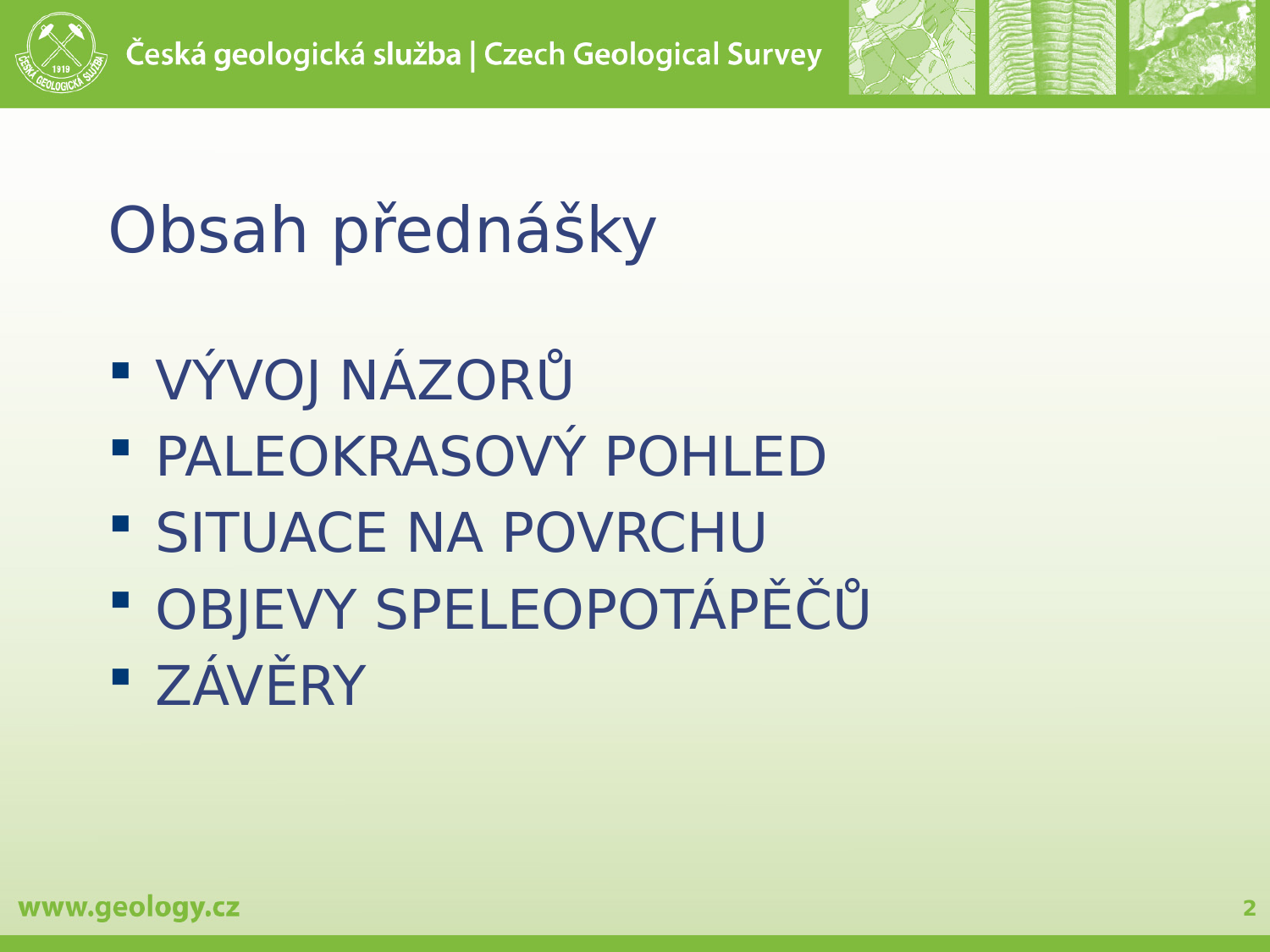

# Obsah přednášky
VÝVOJ NÁZORŮ
PALEOKRASOVÝ POHLED
SITUACE NA POVRCHU
OBJEVY SPELEOPOTÁPĚČŮ
ZÁVĚRY